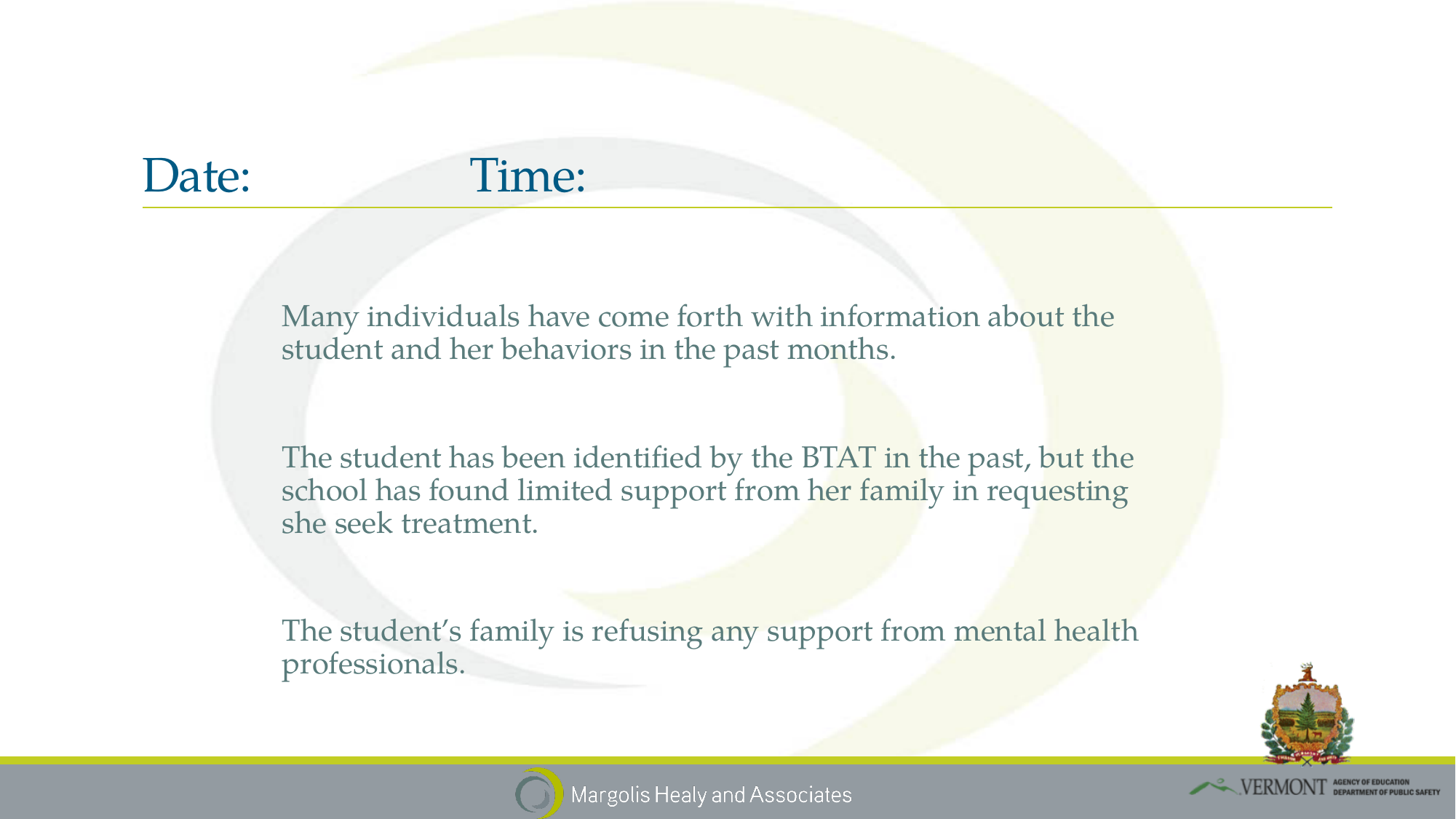

# Date:		Time:

Many individuals have come forth with information about the student and her behaviors in the past months.

The student has been identified by the BTAT in the past, but the school has found limited support from her family in requesting she seek treatment.

The student’s family is refusing any support from mental health professionals.